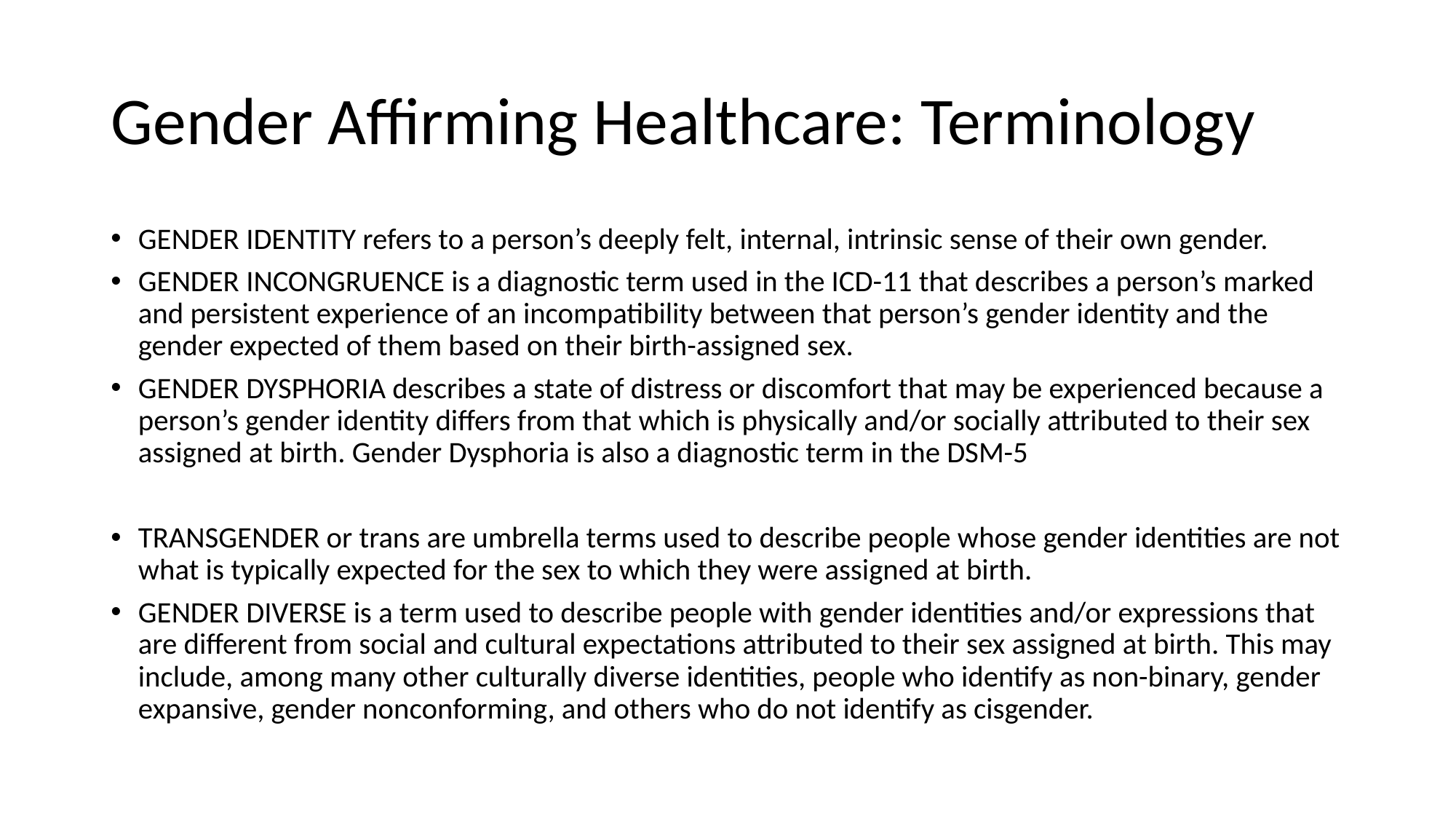

# Gender Affirming Healthcare: Terminology
GENDER IDENTITY refers to a person’s deeply felt, internal, intrinsic sense of their own gender.
GENDER INCONGRUENCE is a diagnostic term used in the ICD-11 that describes a person’s marked and persistent experience of an incompatibility between that person’s gender identity and the gender expected of them based on their birth-assigned sex.
GENDER DYSPHORIA describes a state of distress or discomfort that may be experienced because a person’s gender identity differs from that which is physically and/or socially attributed to their sex assigned at birth. Gender Dysphoria is also a diagnostic term in the DSM-5

TRANSGENDER or trans are umbrella terms used to describe people whose gender identities are not what is typically expected for the sex to which they were assigned at birth.
GENDER DIVERSE is a term used to describe people with gender identities and/or expressions that are different from social and cultural expectations attributed to their sex assigned at birth. This may include, among many other culturally diverse identities, people who identify as non-binary, gender expansive, gender nonconforming, and others who do not identify as cisgender.